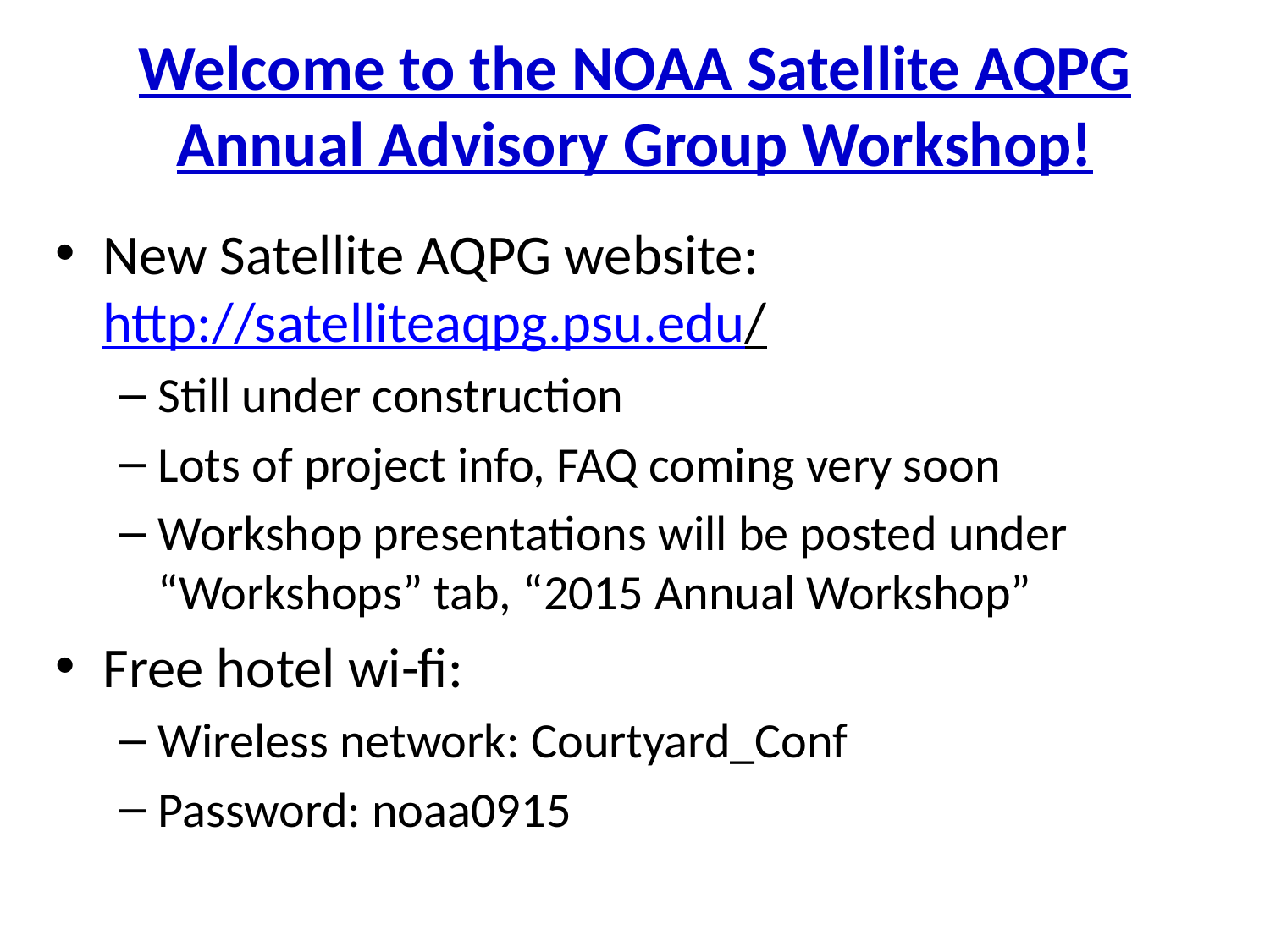

# Welcome to the NOAA Satellite AQPG Annual Advisory Group Workshop!
New Satellite AQPG website:
http://satelliteaqpg.psu.edu/
Still under construction
Lots of project info, FAQ coming very soon
Workshop presentations will be posted under “Workshops” tab, “2015 Annual Workshop”
Free hotel wi-fi:
Wireless network: Courtyard_Conf
Password: noaa0915